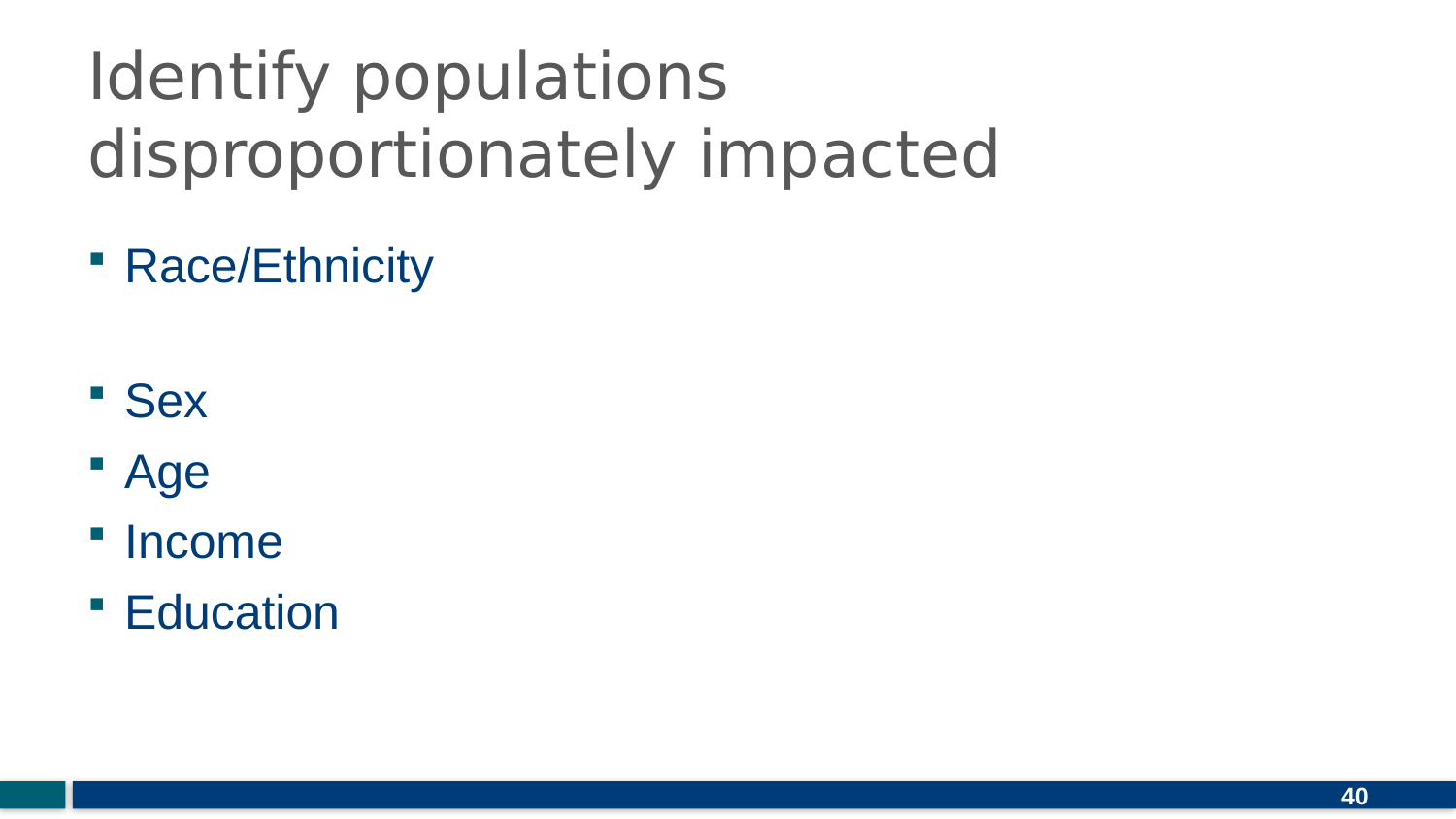

# Identify populations disproportionately impacted
Race/Ethnicity

Sex
Age
Income
Education